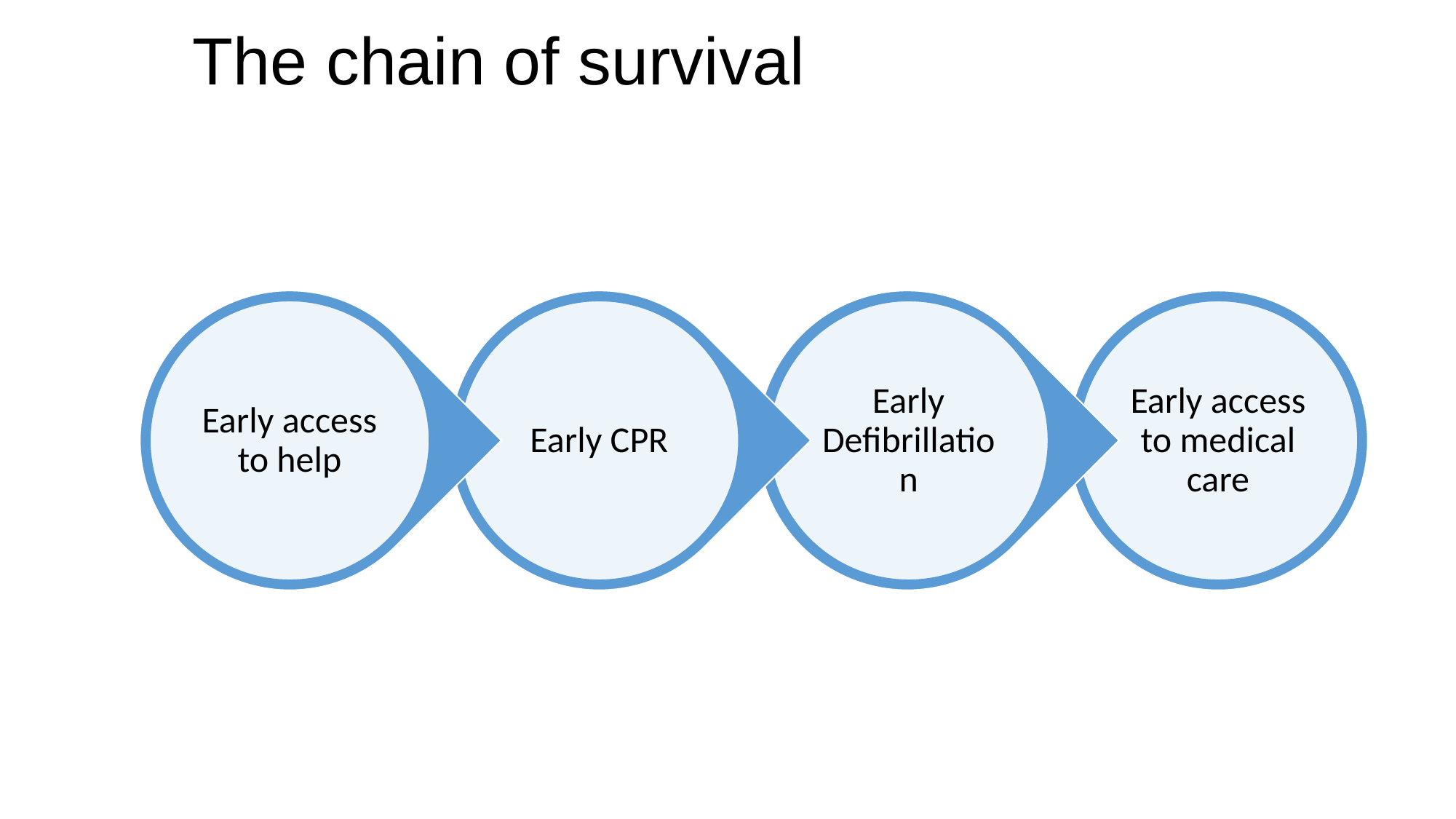

The chain of survival
Early access to medical care
Early Defibrillation
Early CPR
Early access to help